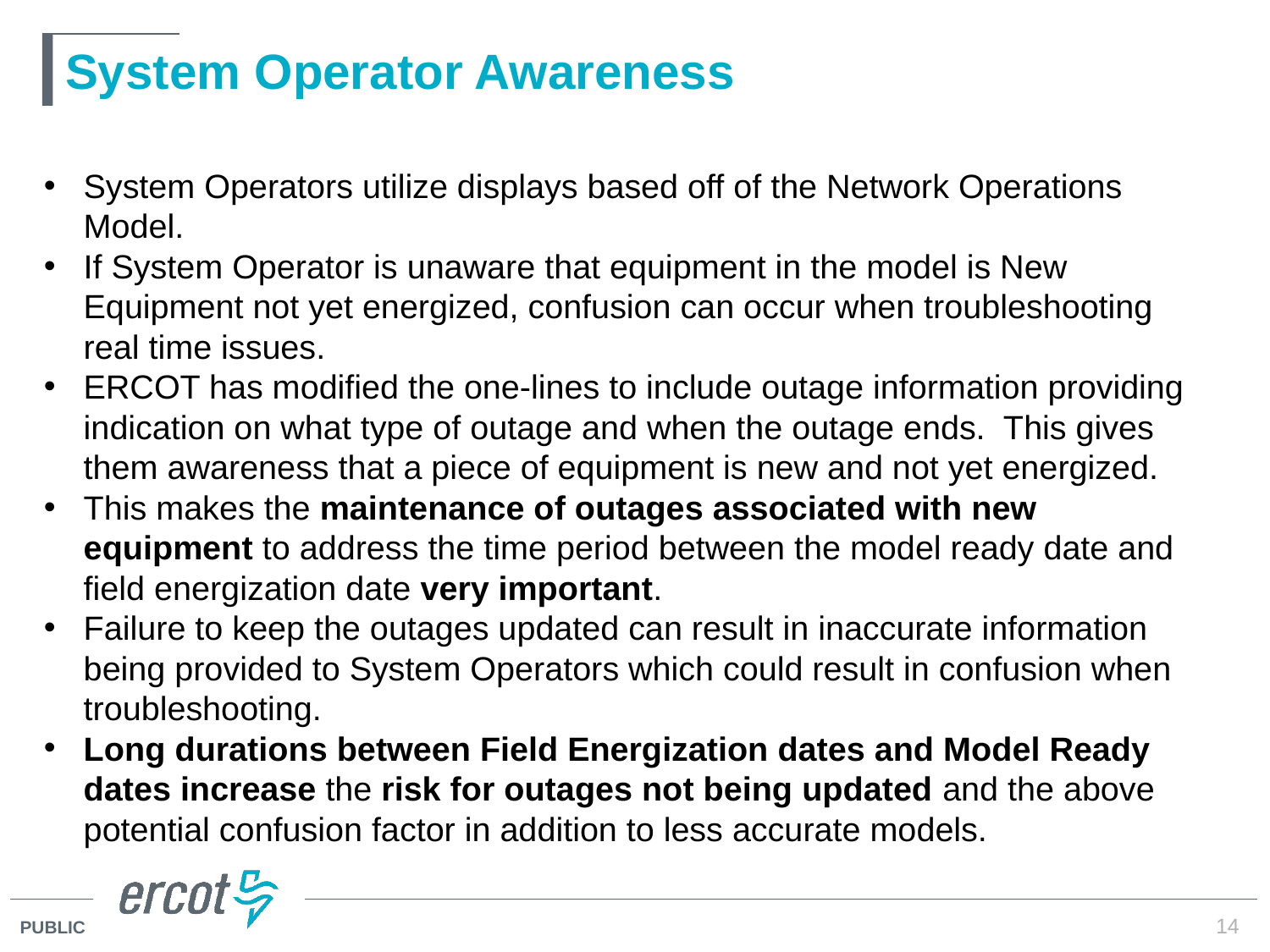

# System Operator Awareness
System Operators utilize displays based off of the Network Operations Model.
If System Operator is unaware that equipment in the model is New Equipment not yet energized, confusion can occur when troubleshooting real time issues.
ERCOT has modified the one-lines to include outage information providing indication on what type of outage and when the outage ends.  This gives them awareness that a piece of equipment is new and not yet energized.
This makes the maintenance of outages associated with new equipment to address the time period between the model ready date and field energization date very important.
Failure to keep the outages updated can result in inaccurate information being provided to System Operators which could result in confusion when troubleshooting.
Long durations between Field Energization dates and Model Ready dates increase the risk for outages not being updated and the above potential confusion factor in addition to less accurate models.

14